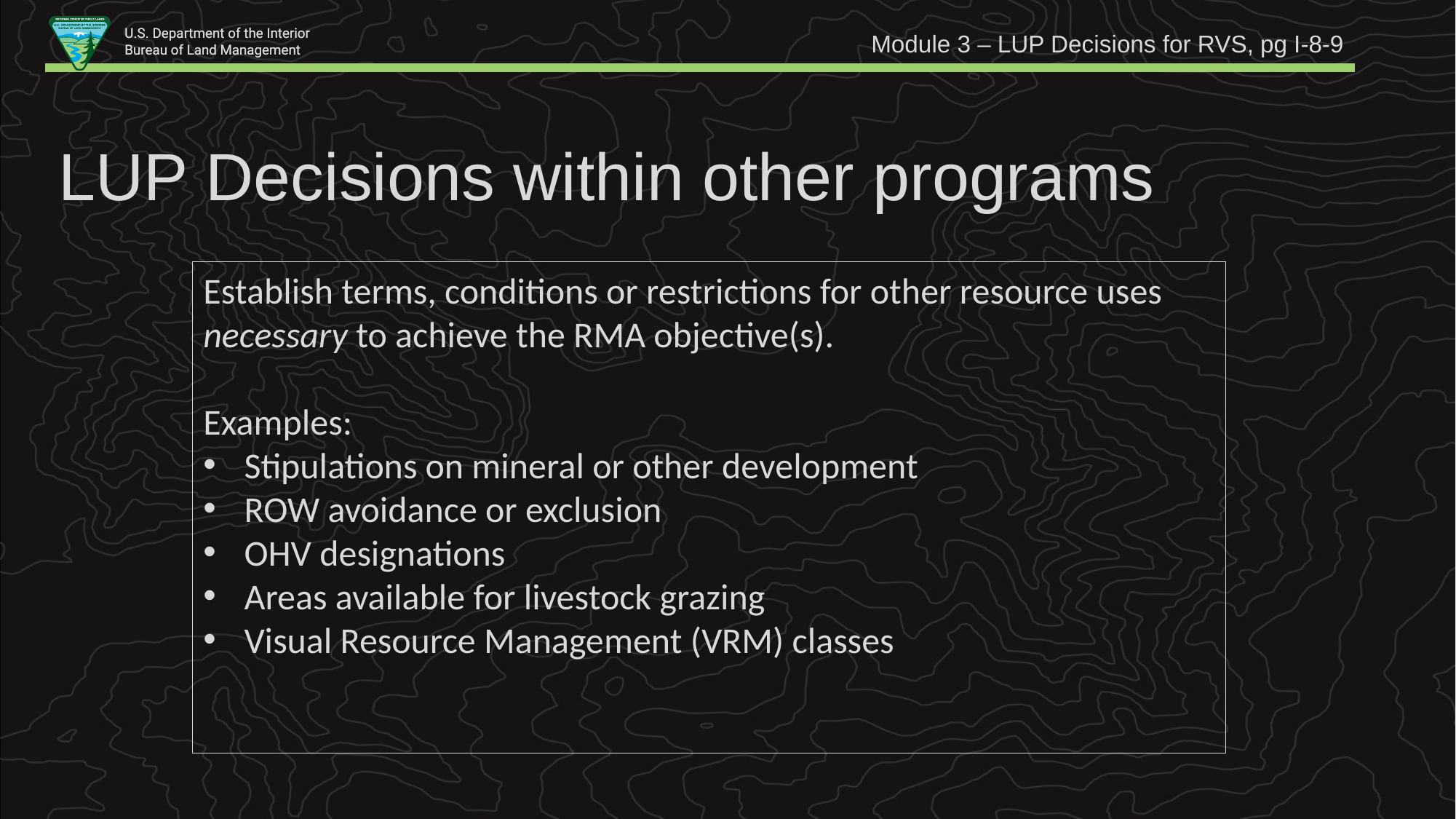

Module 3 – LUP Decisions for RVS, pg I-8-9
LUP Decisions within other programs
Establish terms, conditions or restrictions for other resource uses necessary to achieve the RMA objective(s).

Examples:
Stipulations on mineral or other development
ROW avoidance or exclusion
OHV designations
Areas available for livestock grazing
Visual Resource Management (VRM) classes